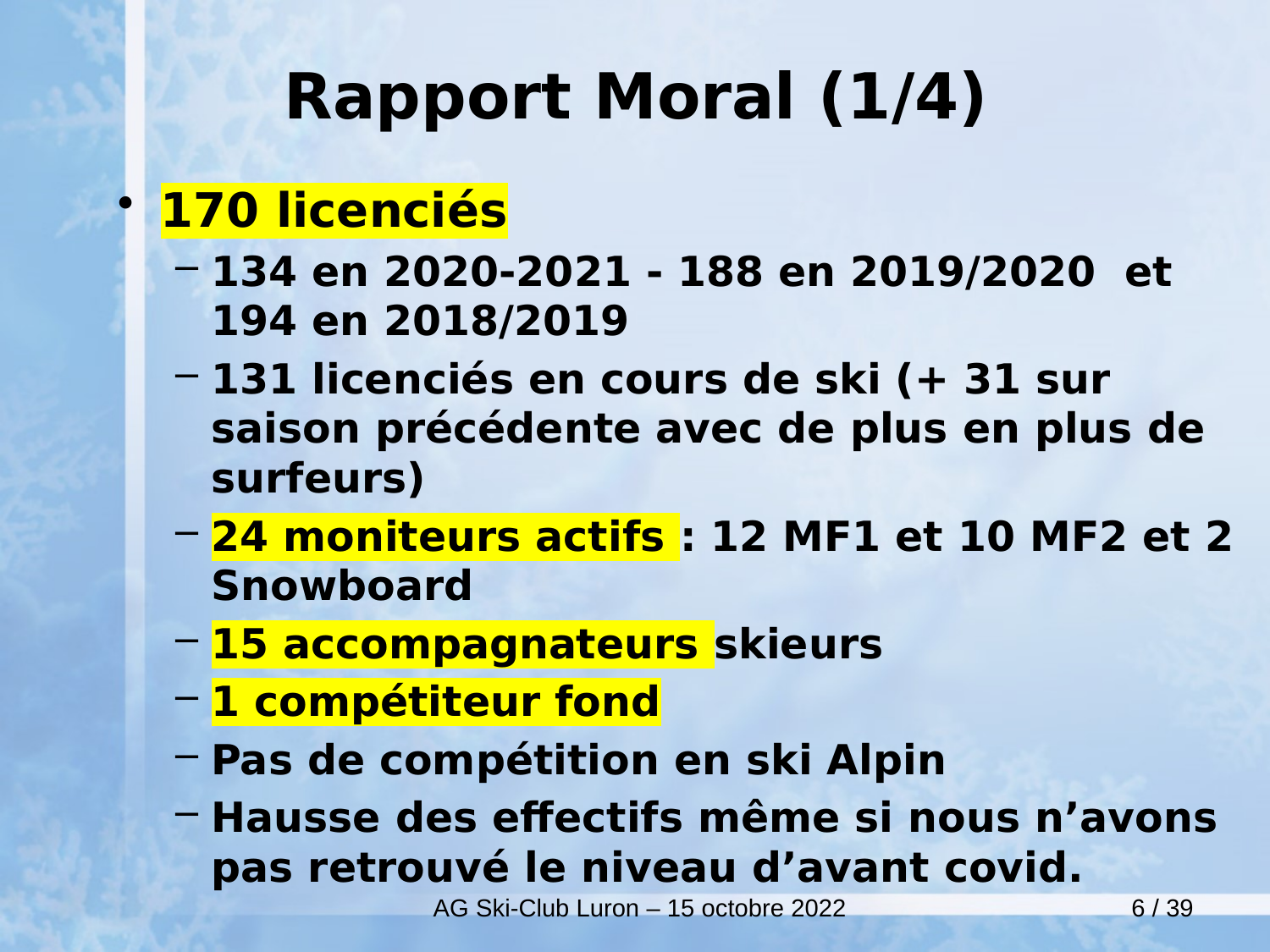

# Rapport Moral (1/4)
170 licenciés
134 en 2020-2021 - 188 en 2019/2020  et 194 en 2018/2019
131 licenciés en cours de ski (+ 31 sur saison précédente avec de plus en plus de surfeurs)
24 moniteurs actifs : 12 MF1 et 10 MF2 et 2 Snowboard
15 accompagnateurs skieurs
1 compétiteur fond
Pas de compétition en ski Alpin
Hausse des effectifs même si nous n’avons pas retrouvé le niveau d’avant covid.

AG Ski-Club Luron – 15 octobre 2022
6 / 39